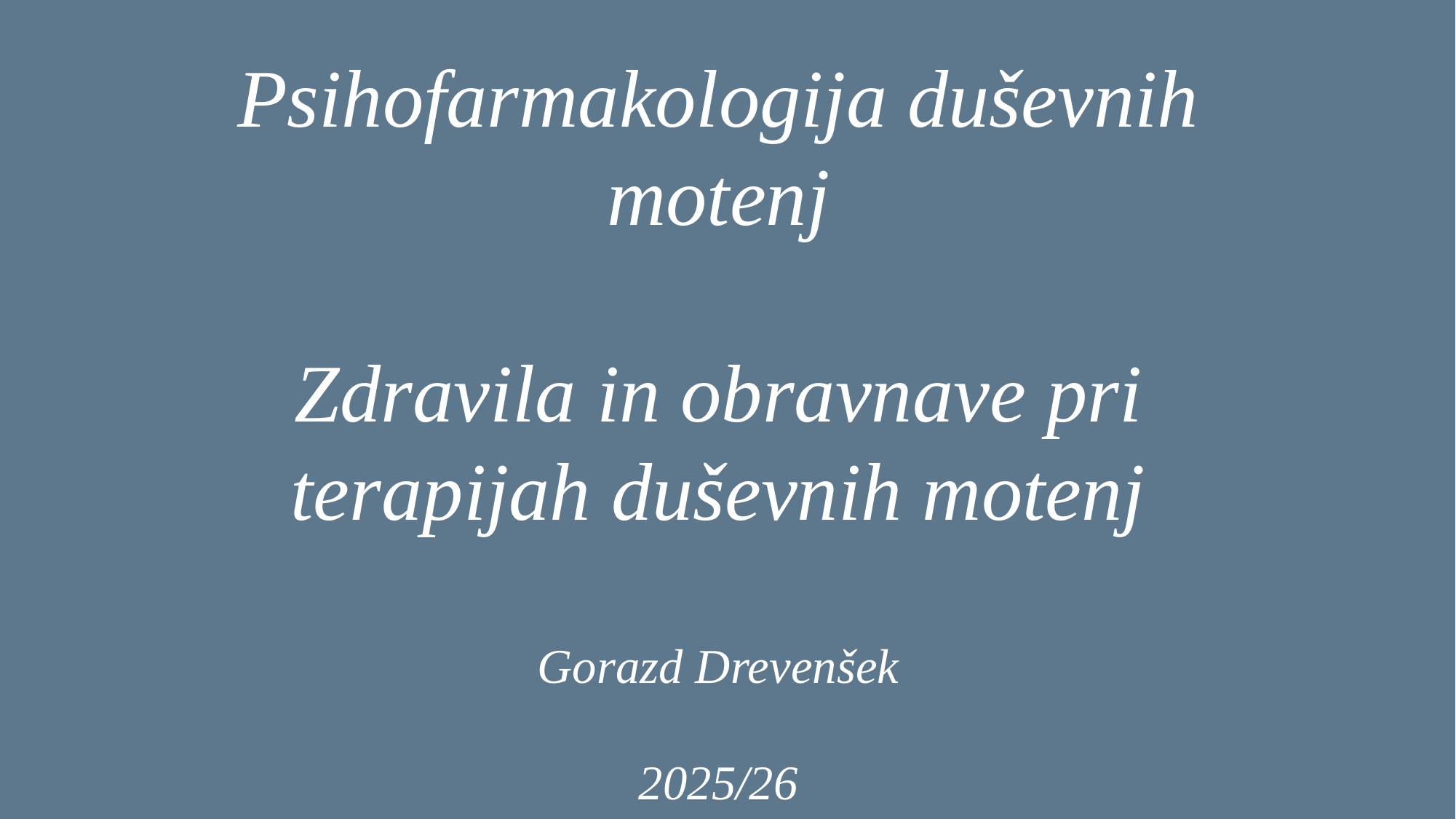

# Psihofarmakologija duševnih motenj Zdravila in obravnave pri terapijah duševnih motenj Gorazd Drevenšek 2025/26